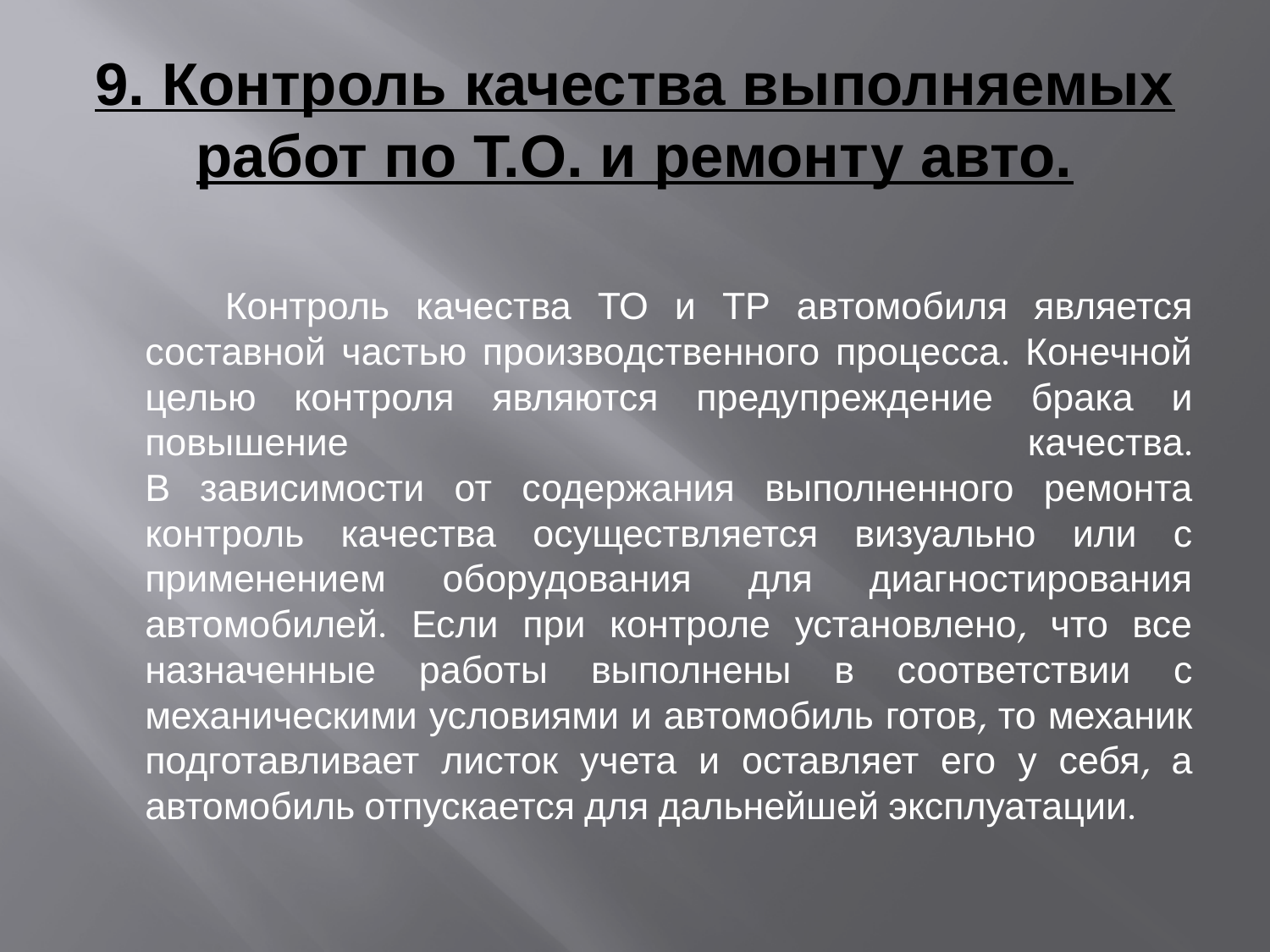

# 9. Контроль качества выполняемых работ по Т.О. и ремонту авто.

     Контроль качества ТО и ТР автомобиля является составной частью производственного процесса. Конечной целью контроля являются предупреждение брака и повышение качества.
В зависимости от содержания выполненного ремонта контроль качества осуществляется визуально или с применением оборудования для диагностирования автомобилей. Если при контроле установлено, что все назначенные работы выполнены в соответствии с механическими условиями и автомобиль готов, то механик подготавливает листок учета и оставляет его у себя, а автомобиль отпускается для дальнейшей эксплуатации.